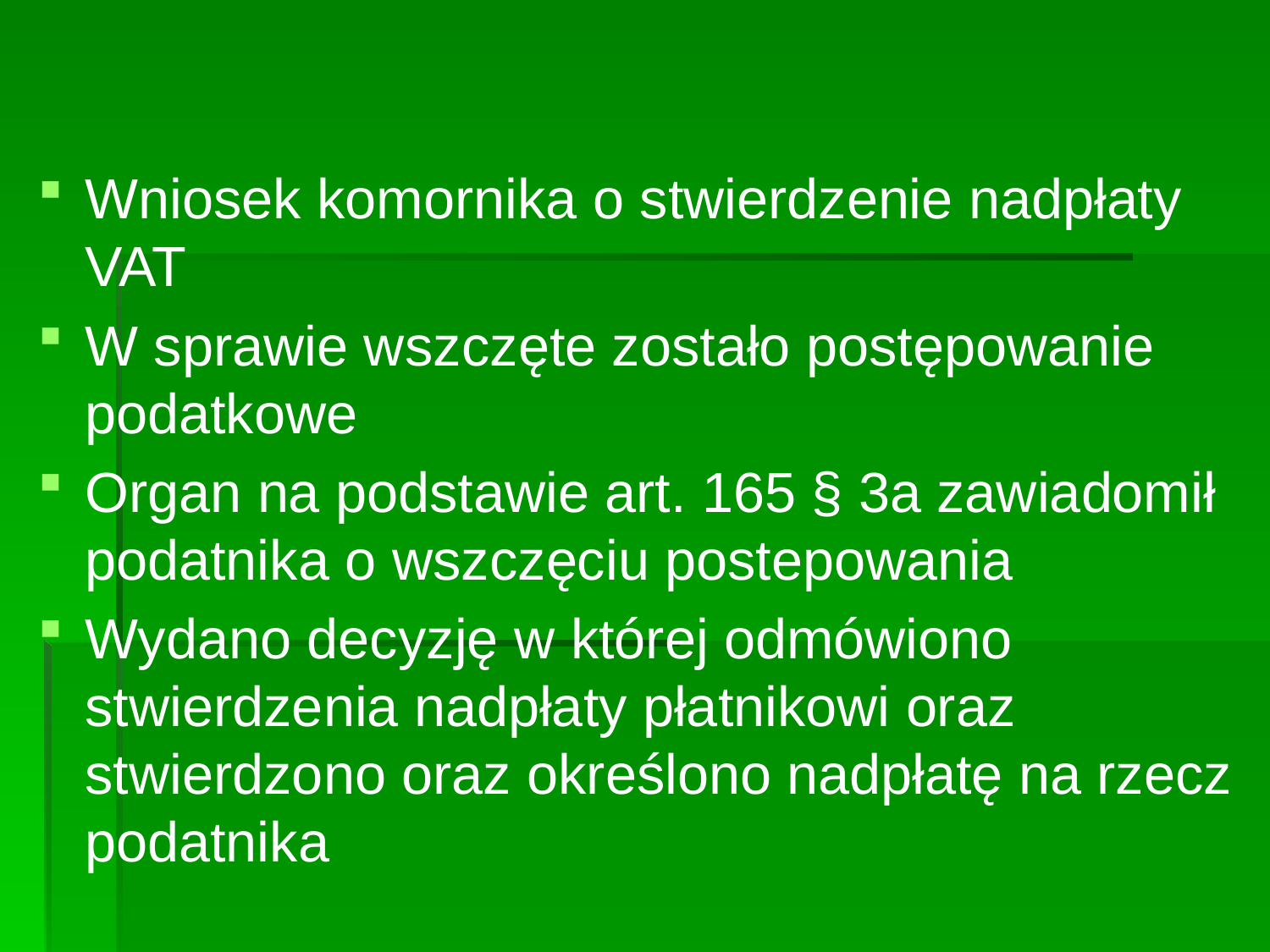

#
Wniosek komornika o stwierdzenie nadpłaty VAT
W sprawie wszczęte zostało postępowanie podatkowe
Organ na podstawie art. 165 § 3a zawiadomił podatnika o wszczęciu postepowania
Wydano decyzję w której odmówiono stwierdzenia nadpłaty płatnikowi oraz stwierdzono oraz określono nadpłatę na rzecz podatnika